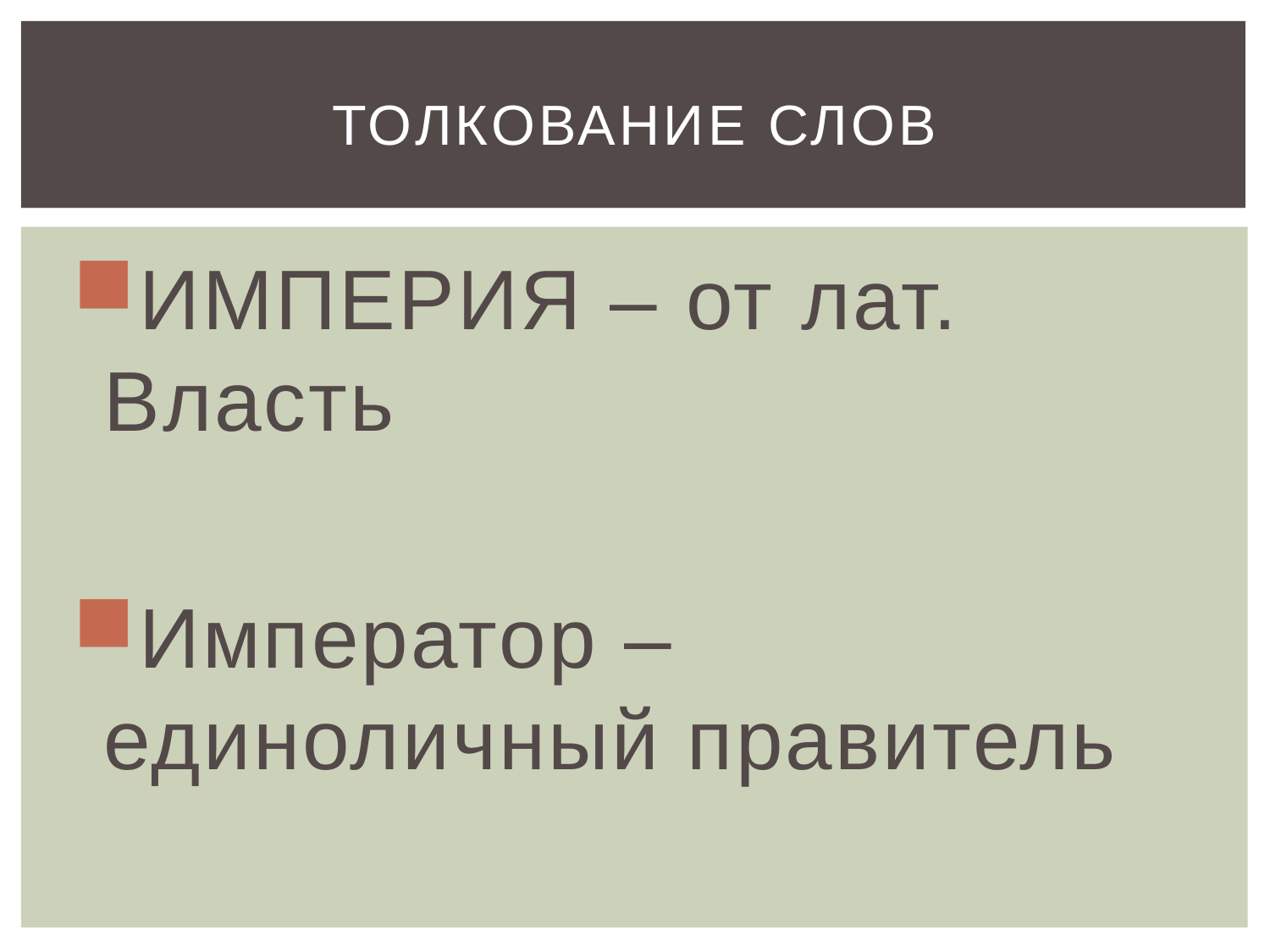

# Толкование слов
ИМПЕРИЯ – от лат.   Власть

Император – единоличный правитель